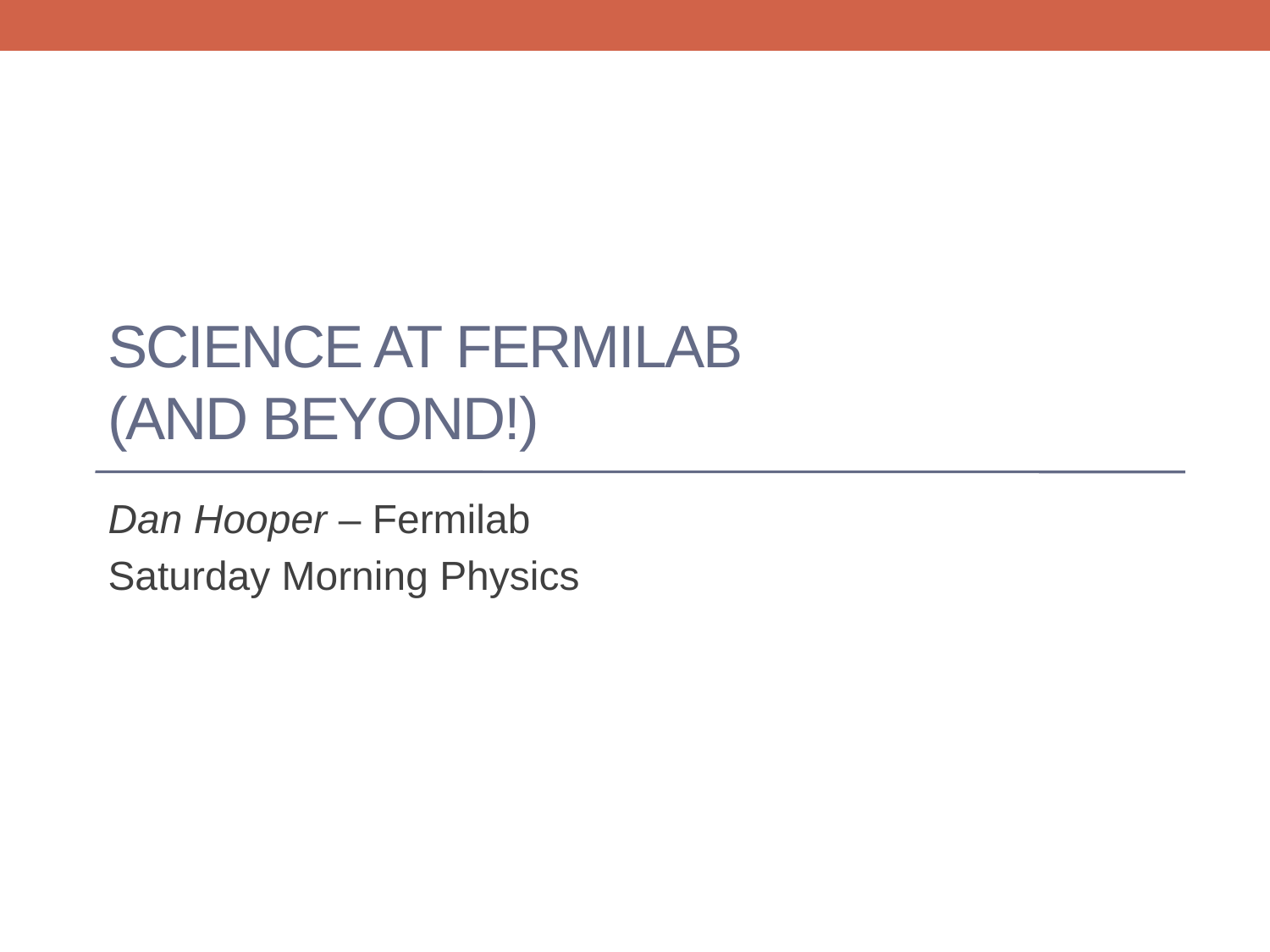

# Science at fermilab (and beyond!)
Dan Hooper – Fermilab
Saturday Morning Physics